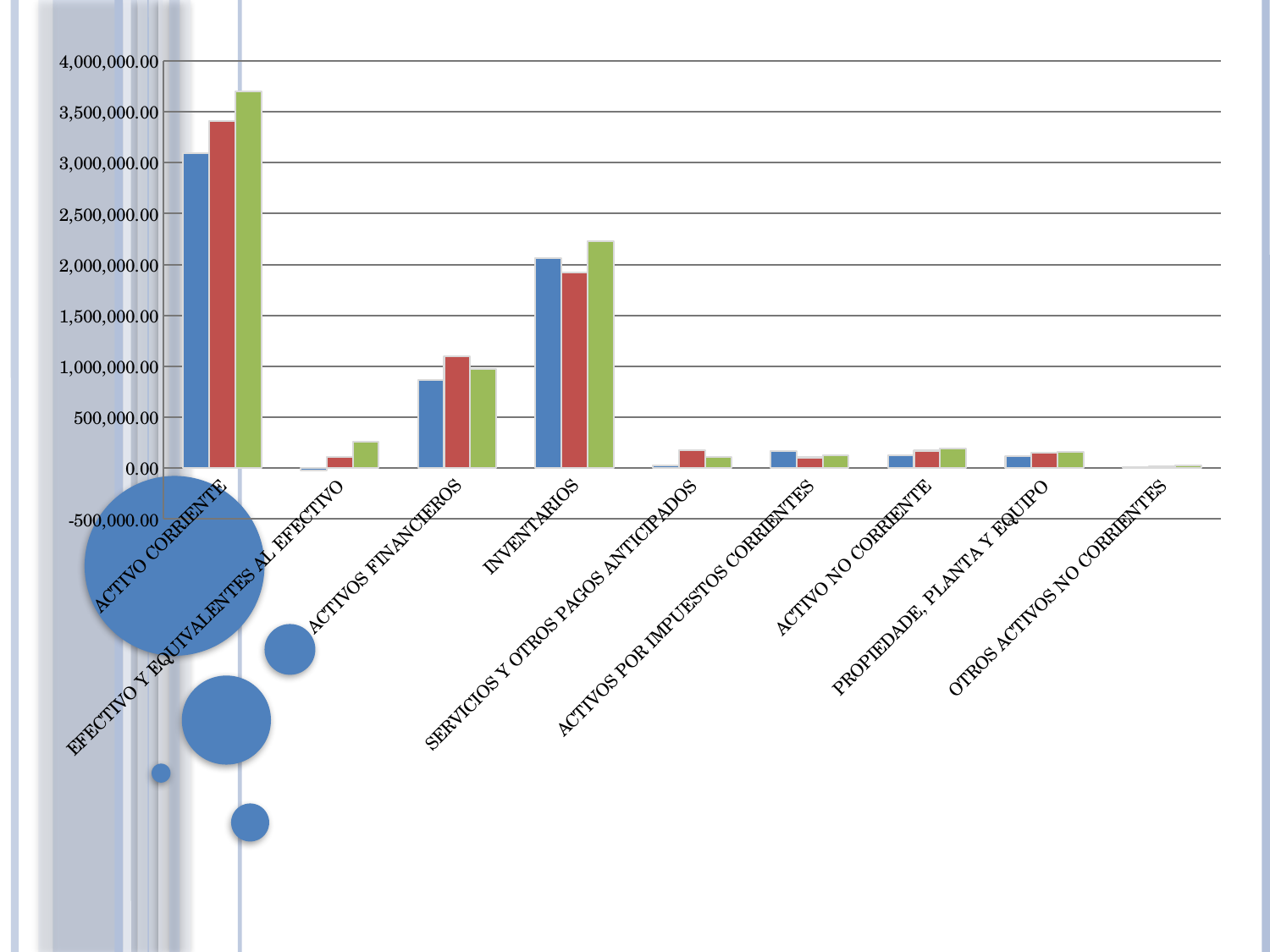

### Chart

| Category | 2,011 | 2,012 | 2,013 |
|---|---|---|---|
| ACTIVO CORRIENTE | 3095458.8 | 3410247.7199999997 | 3701174.87 |
| EFECTIVO Y EQUIVALENTES AL EFECTIVO | -22985.719999999998 | 110090.34 | 260735.72 |
| ACTIVOS FINANCIEROS | 864588.12 | 1098542.42 | 973179.42 |
| INVENTARIOS | 2061344.06 | 1920757.22 | 2226096.23 |
| SERVICIOS Y OTROS PAGOS ANTICIPADOS | 25120.9 | 175338.15 | 112965.84 |
| ACTIVOS POR IMPUESTOS CORRIENTES | 167391.44 | 105519.59 | 128197.66 |
| ACTIVO NO CORRIENTE | 126824.73 | 172093.53 | 189242.45 |
| PROPIEDADE, PLANTA Y EQUIPO | 120140.36 | 154282.04 | 161520.59 |
| OTROS ACTIVOS NO CORRIENTES | 6684.37 | 17811.49 | 27721.86 |